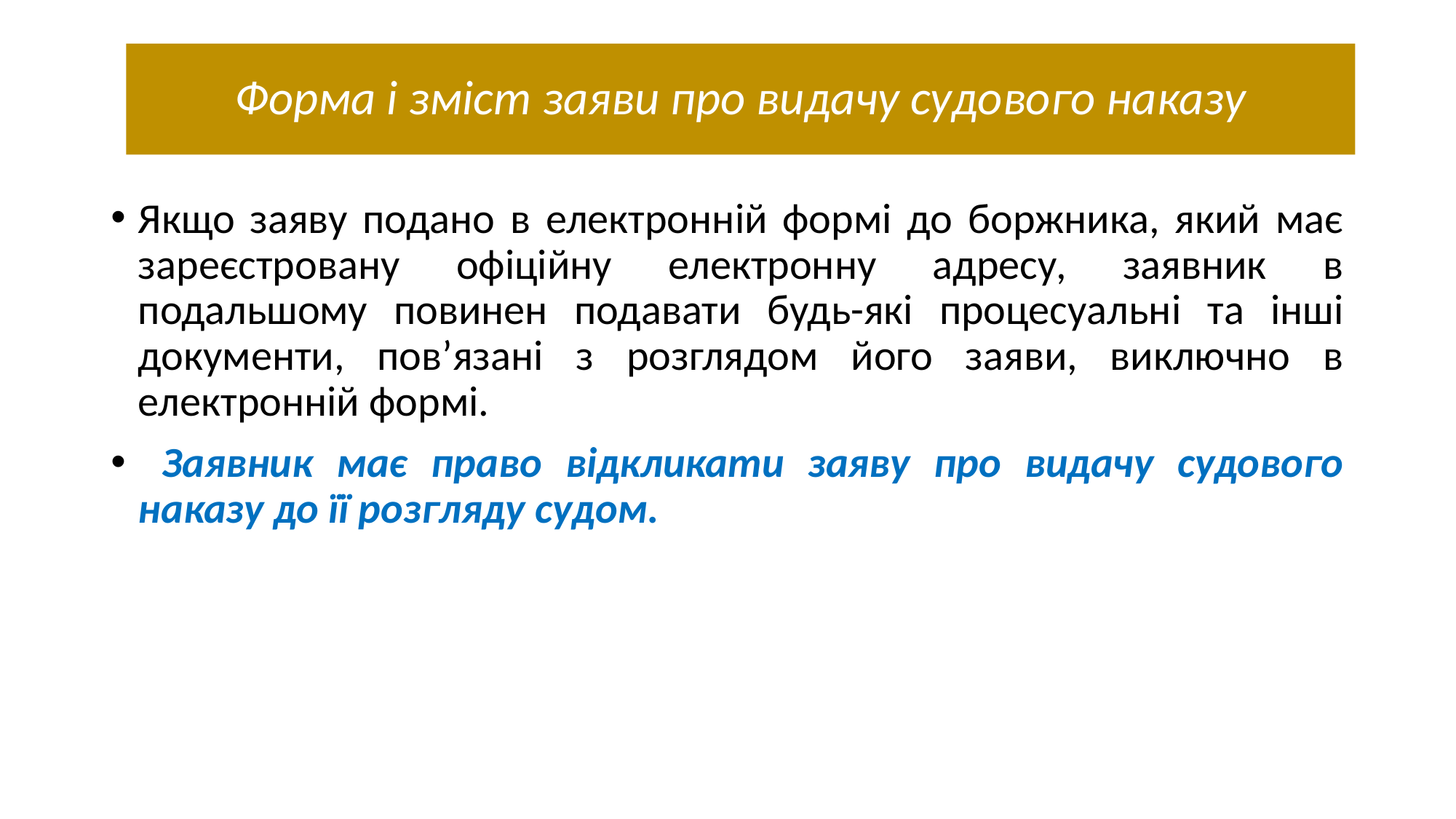

# Форма і зміст заяви про видачу судового наказу
Якщо заяву подано в електронній формі до боржника, який має зареєстровану офіційну електронну адресу, заявник в подальшому повинен подавати будь-які процесуальні та інші документи, пов’язані з розглядом його заяви, виключно в електронній формі.
 Заявник має право відкликати заяву про видачу судового наказу до її розгляду судом.